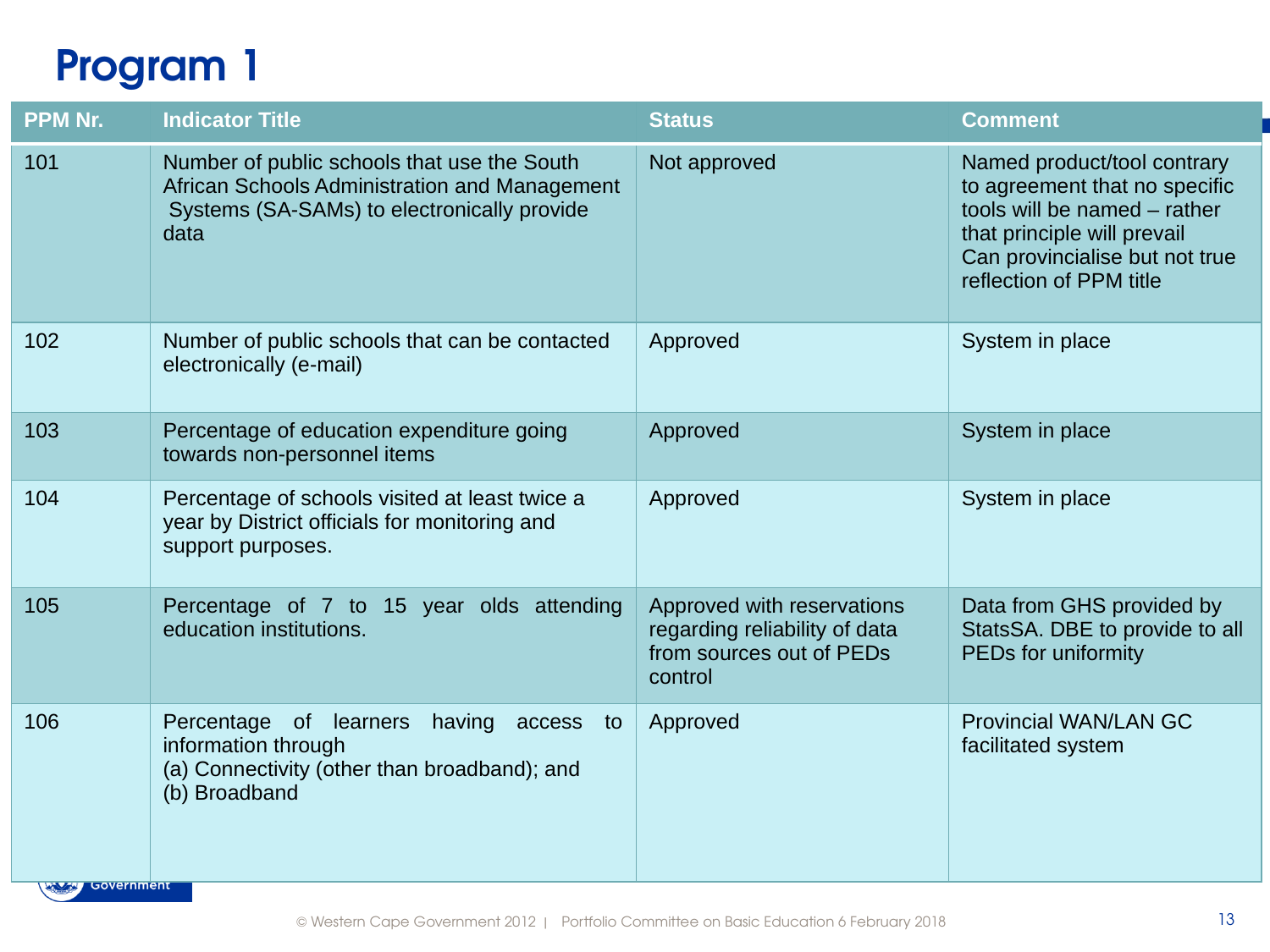

# Program 1
| PPM Nr. | Indicator Title | Status | Comment |
| --- | --- | --- | --- |
| 101 | Number of public schools that use the South African Schools Administration and Management Systems (SA-SAMs) to electronically provide data | Not approved | Named product/tool contrary to agreement that no specific tools will be named – rather that principle will prevail Can provincialise but not true reflection of PPM title |
| 102 | Number of public schools that can be contacted electronically (e-mail) | Approved | System in place |
| 103 | Percentage of education expenditure going towards non-personnel items | Approved | System in place |
| 104 | Percentage of schools visited at least twice a year by District officials for monitoring and support purposes. | Approved | System in place |
| 105 | Percentage of 7 to 15 year olds attending education institutions. | Approved with reservations regarding reliability of data from sources out of PEDs control | Data from GHS provided by StatsSA. DBE to provide to all PEDs for uniformity |
| 106 | Percentage of learners having access to information through (a) Connectivity (other than broadband); and (b) Broadband | Approved | Provincial WAN/LAN GC facilitated system |
Portfolio Committee on Basic Education 6 February 2018
13